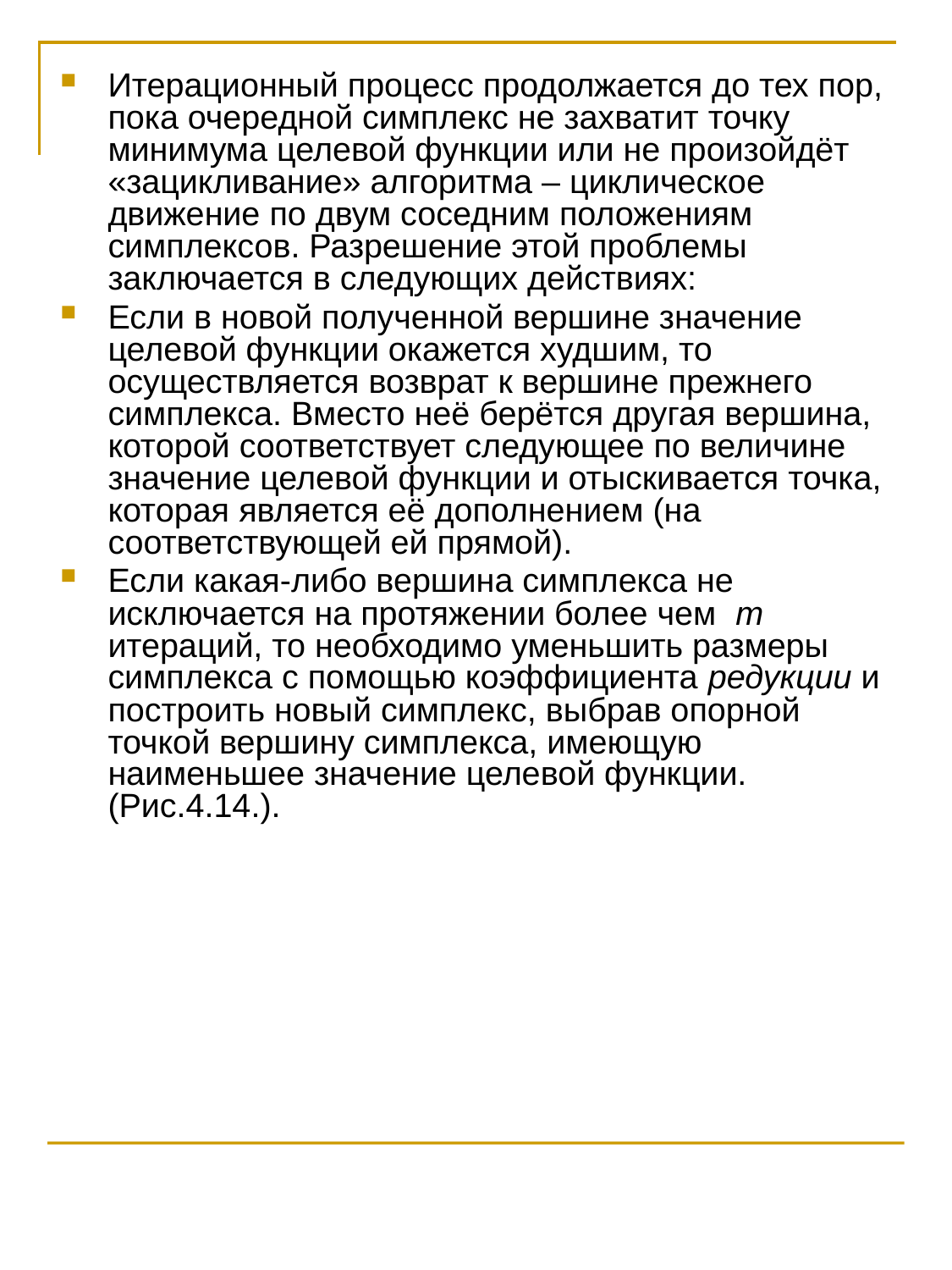

Итерационный процесс продолжается до тех пор, пока очередной симплекс не захватит точку минимума целевой функции или не произойдёт  «зацикливание» алгоритма – циклическое движение по двум соседним положениям симплексов. Разрешение этой проблемы заключается в следующих действиях:
Если в новой полученной вершине значение целевой функции окажется худшим, то осуществляется возврат к вершине прежнего симплекса. Вместо неё берётся другая вершина, которой соответствует следующее по величине значение целевой функции и отыскивается точка, которая является её дополнением (на соответствующей ей прямой).
Если какая-либо вершина симплекса не исключается на протяжении более чем  m  итераций, то необходимо уменьшить размеры симплекса с помощью коэффициента редукции и построить новый симплекс, выбрав опорной точкой вершину симплекса, имеющую наименьшее значение целевой функции. (Рис.4.14.).